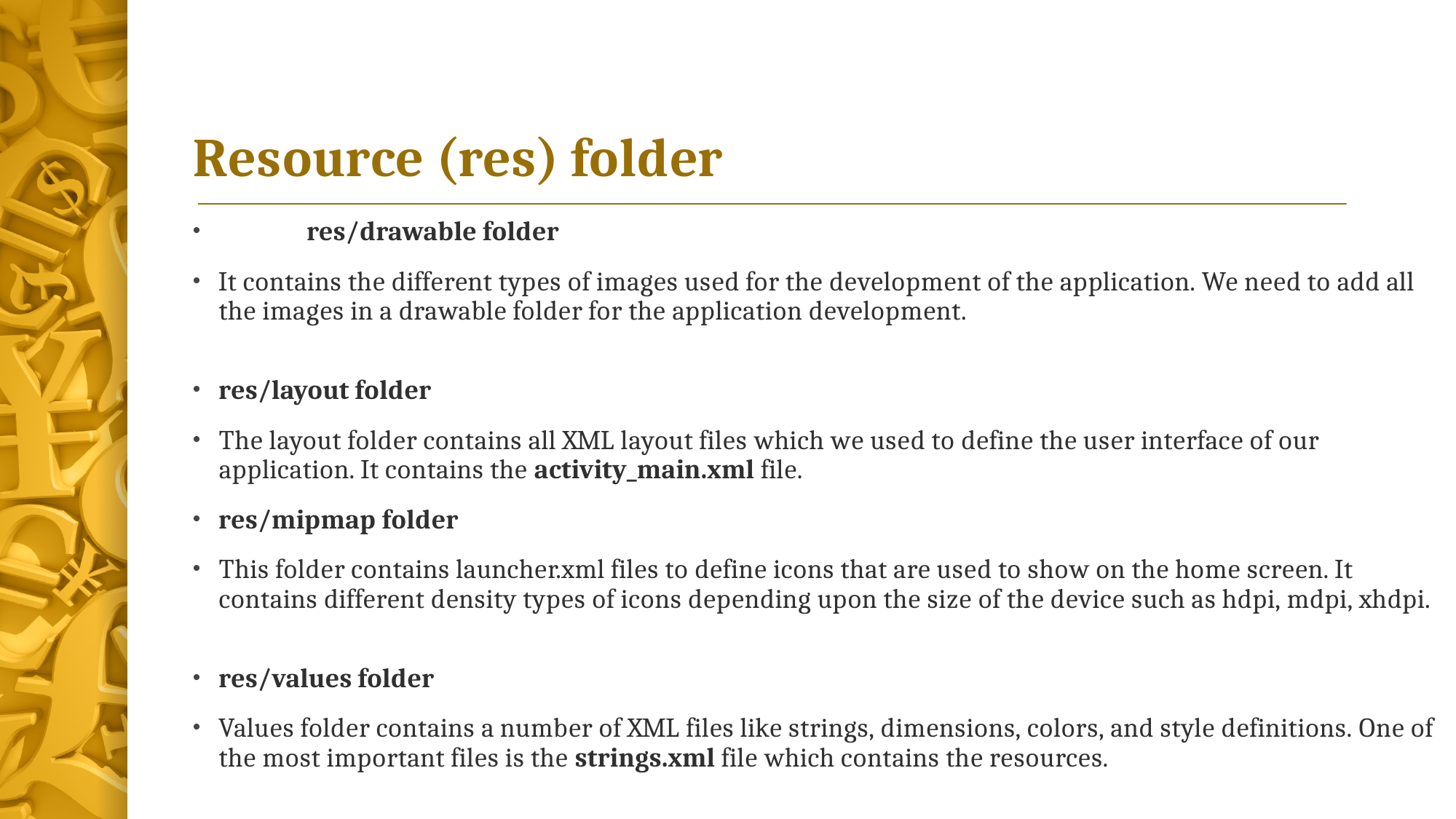

# Resource (res) folder
	 res/drawable folder
It contains the different types of images used for the development of the application. We need to add all the images in a drawable folder for the application development.
res/layout folder
The layout folder contains all XML layout files which we used to define the user interface of our application. It contains the activity_main.xml file.
res/mipmap folder
This folder contains launcher.xml files to define icons that are used to show on the home screen. It contains different density types of icons depending upon the size of the device such as hdpi, mdpi, xhdpi.
res/values folder
Values folder contains a number of XML files like strings, dimensions, colors, and style definitions. One of the most important files is the strings.xml file which contains the resources.